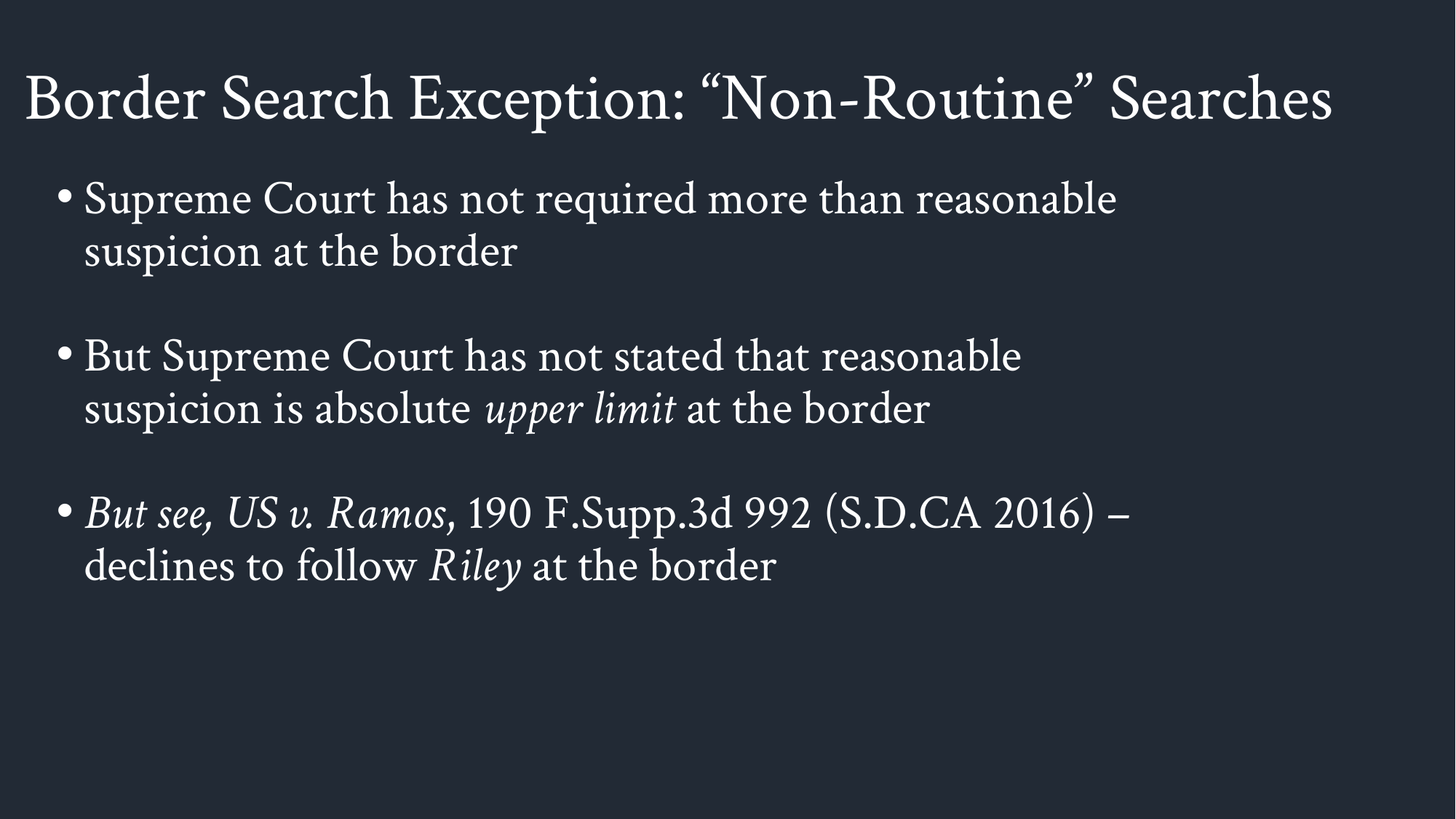

# Border Search Exception: “Non-Routine” Searches
Supreme Court has not required more than reasonable suspicion at the border

But Supreme Court has not stated that reasonable suspicion is absolute upper limit at the border

But see, US v. Ramos, 190 F.Supp.3d 992 (S.D.CA 2016) – declines to follow Riley at the border